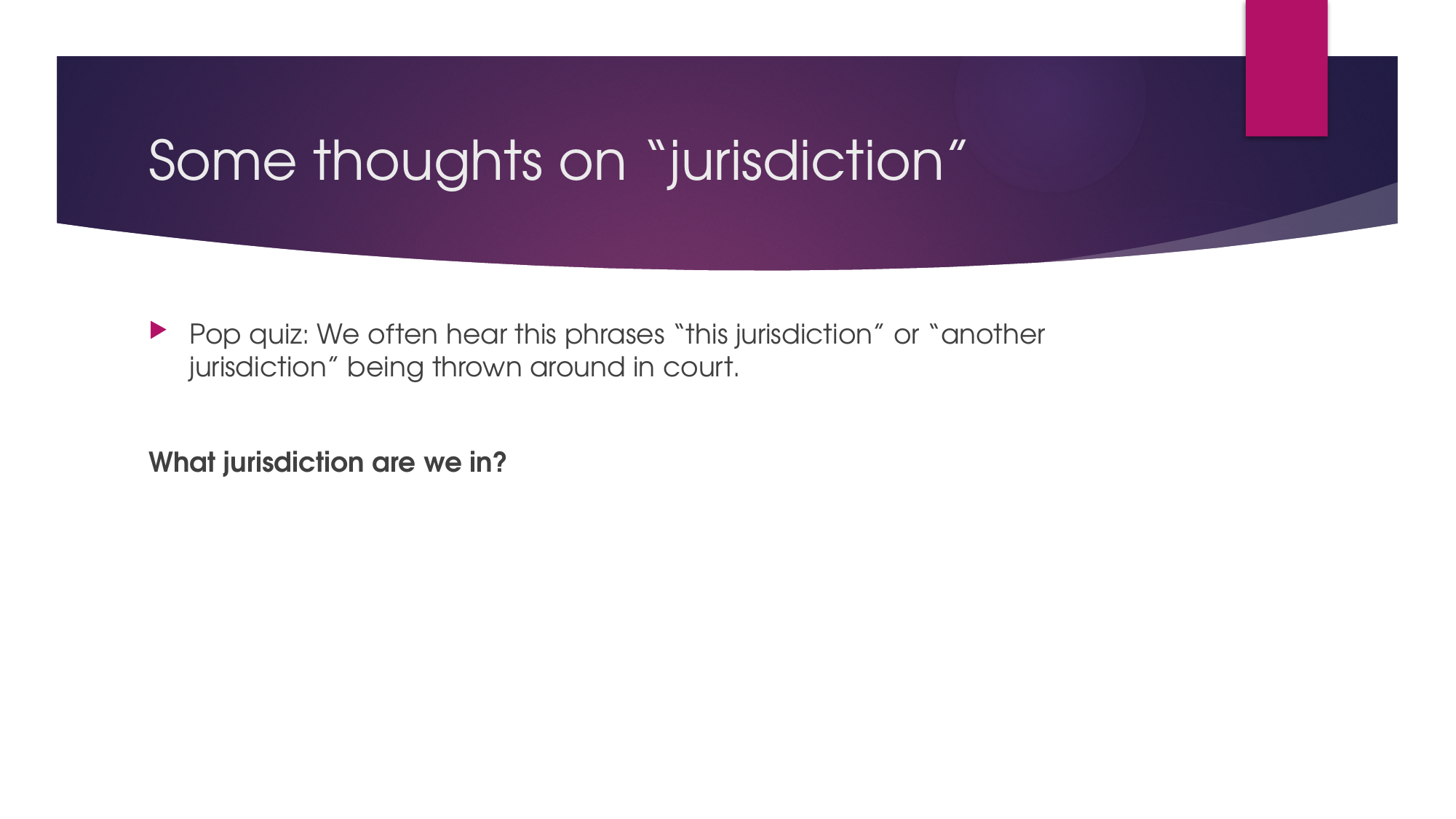

# Some thoughts on “jurisdiction”
Pop quiz: We often hear this phrases “this jurisdiction” or “another jurisdiction” being thrown around in court.

What jurisdiction are we in?